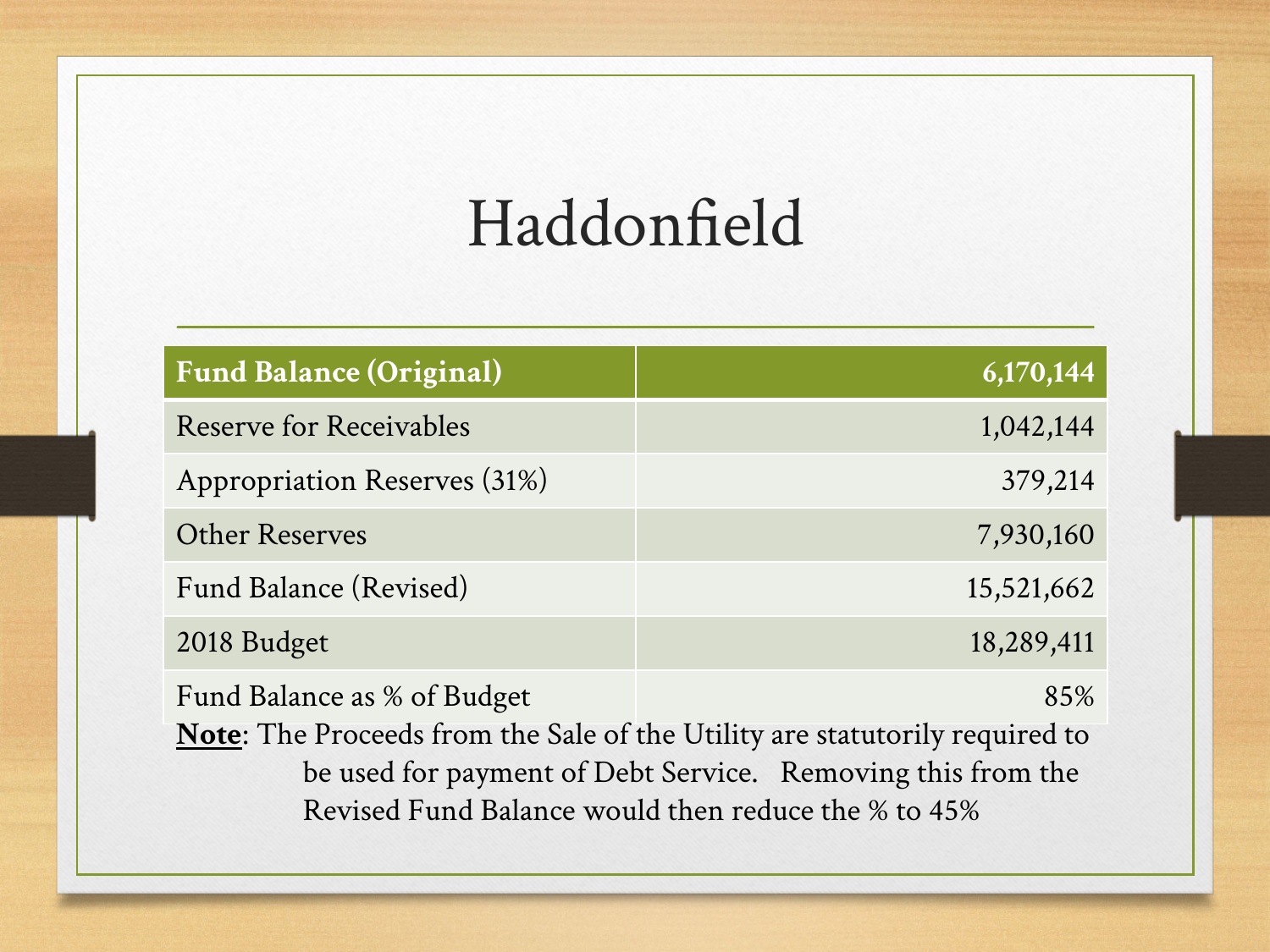

# Haddonfield
| Fund Balance (Original) | 6,170,144 |
| --- | --- |
| Reserve for Receivables | 1,042,144 |
| Appropriation Reserves (31%) | 379,214 |
| Other Reserves | 7,930,160 |
| Fund Balance (Revised) | 15,521,662 |
| 2018 Budget | 18,289,411 |
| Fund Balance as % of Budget | 85% |
Note: The Proceeds from the Sale of the Utility are statutorily required to
	be used for payment of Debt Service.   Removing this from the
	Revised Fund Balance would then reduce the % to 45%